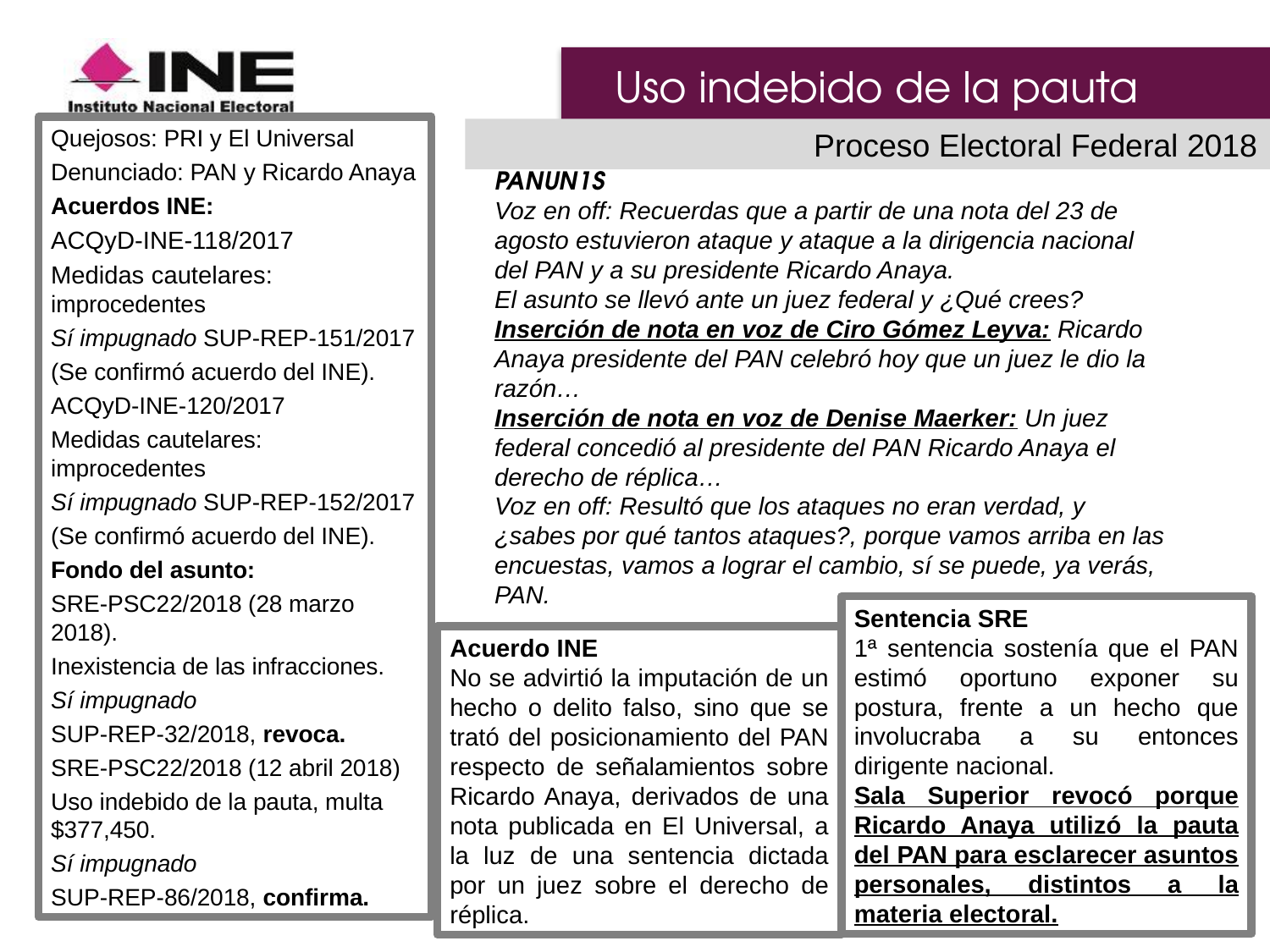

# Uso indebido de la pauta
Quejosos: PRI y El Universal
Denunciado: PAN y Ricardo Anaya
Acuerdos INE:
ACQyD-INE-118/2017
Medidas cautelares: improcedentes
Sí impugnado SUP-REP-151/2017
(Se confirmó acuerdo del INE).
ACQyD-INE-120/2017
Medidas cautelares: improcedentes
Sí impugnado SUP-REP-152/2017
(Se confirmó acuerdo del INE).
Fondo del asunto:
SRE-PSC22/2018 (28 marzo 2018).
Inexistencia de las infracciones.
Sí impugnado
SUP-REP-32/2018, revoca.
SRE-PSC22/2018 (12 abril 2018)
Uso indebido de la pauta, multa $377,450.
Sí impugnado
SUP-REP-86/2018, confirma.
Proceso Electoral Federal 2018
PANUN1S
Voz en off: Recuerdas que a partir de una nota del 23 de agosto estuvieron ataque y ataque a la dirigencia nacional del PAN y a su presidente Ricardo Anaya.
El asunto se llevó ante un juez federal y ¿Qué crees?
Inserción de nota en voz de Ciro Gómez Leyva: Ricardo Anaya presidente del PAN celebró hoy que un juez le dio la razón…
Inserción de nota en voz de Denise Maerker: Un juez federal concedió al presidente del PAN Ricardo Anaya el derecho de réplica…
Voz en off: Resultó que los ataques no eran verdad, y ¿sabes por qué tantos ataques?, porque vamos arriba en las encuestas, vamos a lograr el cambio, sí se puede, ya verás, PAN.

Sentencia SRE
1ª sentencia sostenía que el PAN estimó oportuno exponer su postura, frente a un hecho que involucraba a su entonces dirigente nacional.
Sala Superior revocó porque Ricardo Anaya utilizó la pauta del PAN para esclarecer asuntos personales, distintos a la materia electoral.
Acuerdo INE
No se advirtió la imputación de un hecho o delito falso, sino que se trató del posicionamiento del PAN respecto de señalamientos sobre Ricardo Anaya, derivados de una nota publicada en El Universal, a la luz de una sentencia dictada por un juez sobre el derecho de réplica.